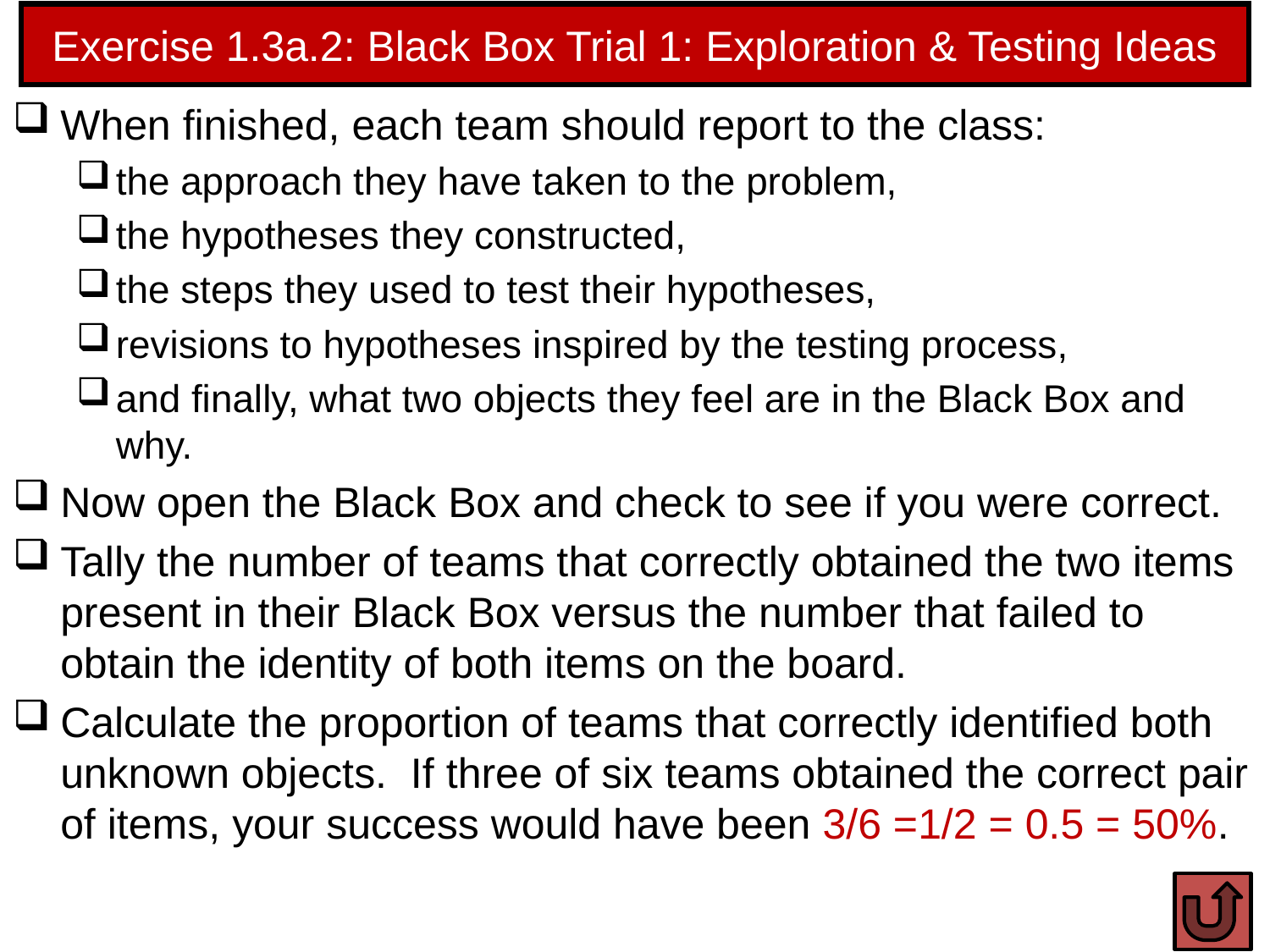

# Exercise 1.3a.2: Black Box Trial 1: Exploration & Testing Ideas
When finished, each team should report to the class:
the approach they have taken to the problem,
the hypotheses they constructed,
the steps they used to test their hypotheses,
revisions to hypotheses inspired by the testing process,
and finally, what two objects they feel are in the Black Box and why.
Now open the Black Box and check to see if you were correct.
Tally the number of teams that correctly obtained the two items present in their Black Box versus the number that failed to obtain the identity of both items on the board.
Calculate the proportion of teams that correctly identified both unknown objects.  If three of six teams obtained the correct pair of items, your success would have been 3/6 =1/2 = 0.5 = 50%.

52